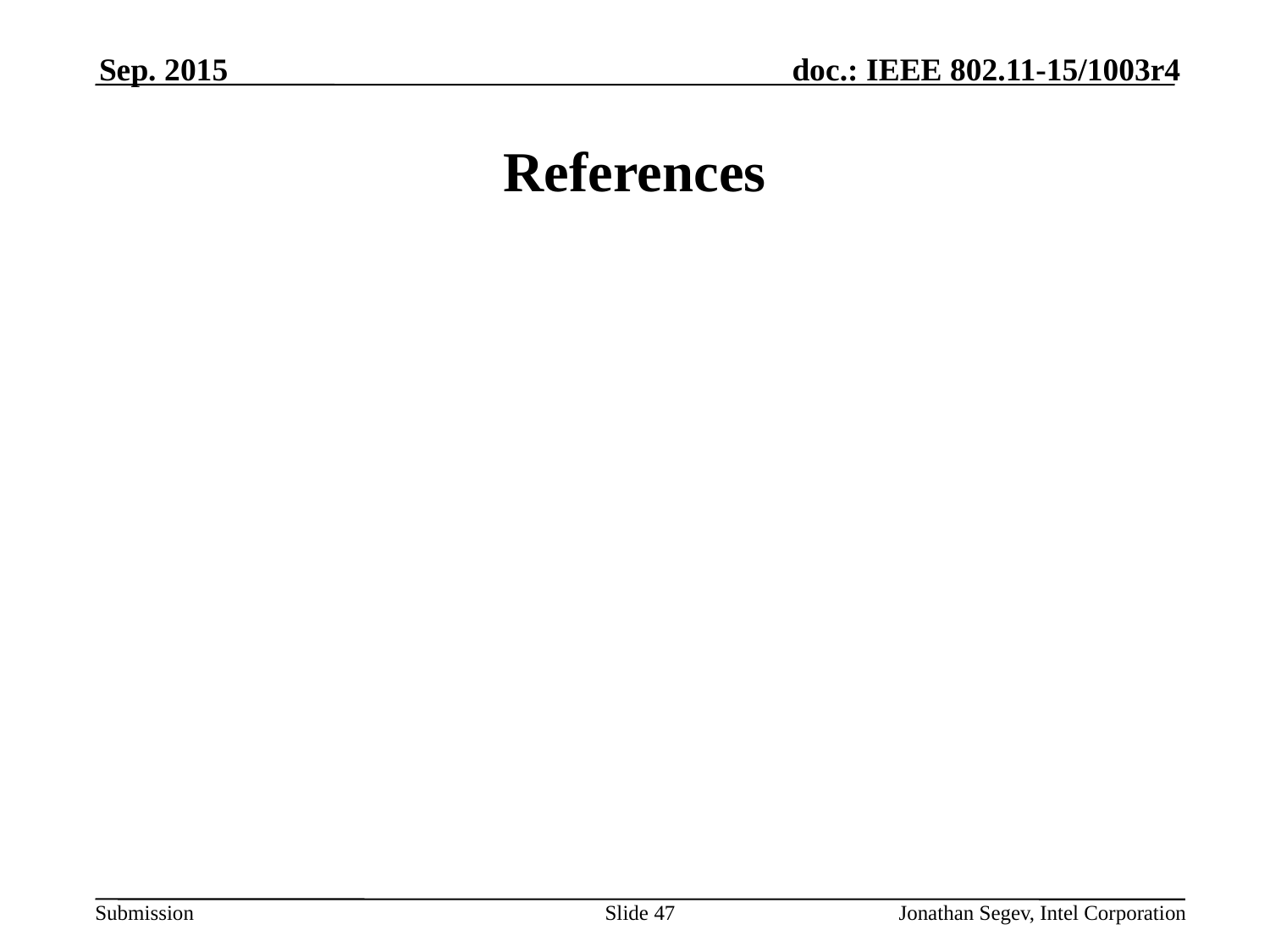

Sep. 2015
# References

Slide 47
Jonathan Segev, Intel Corporation